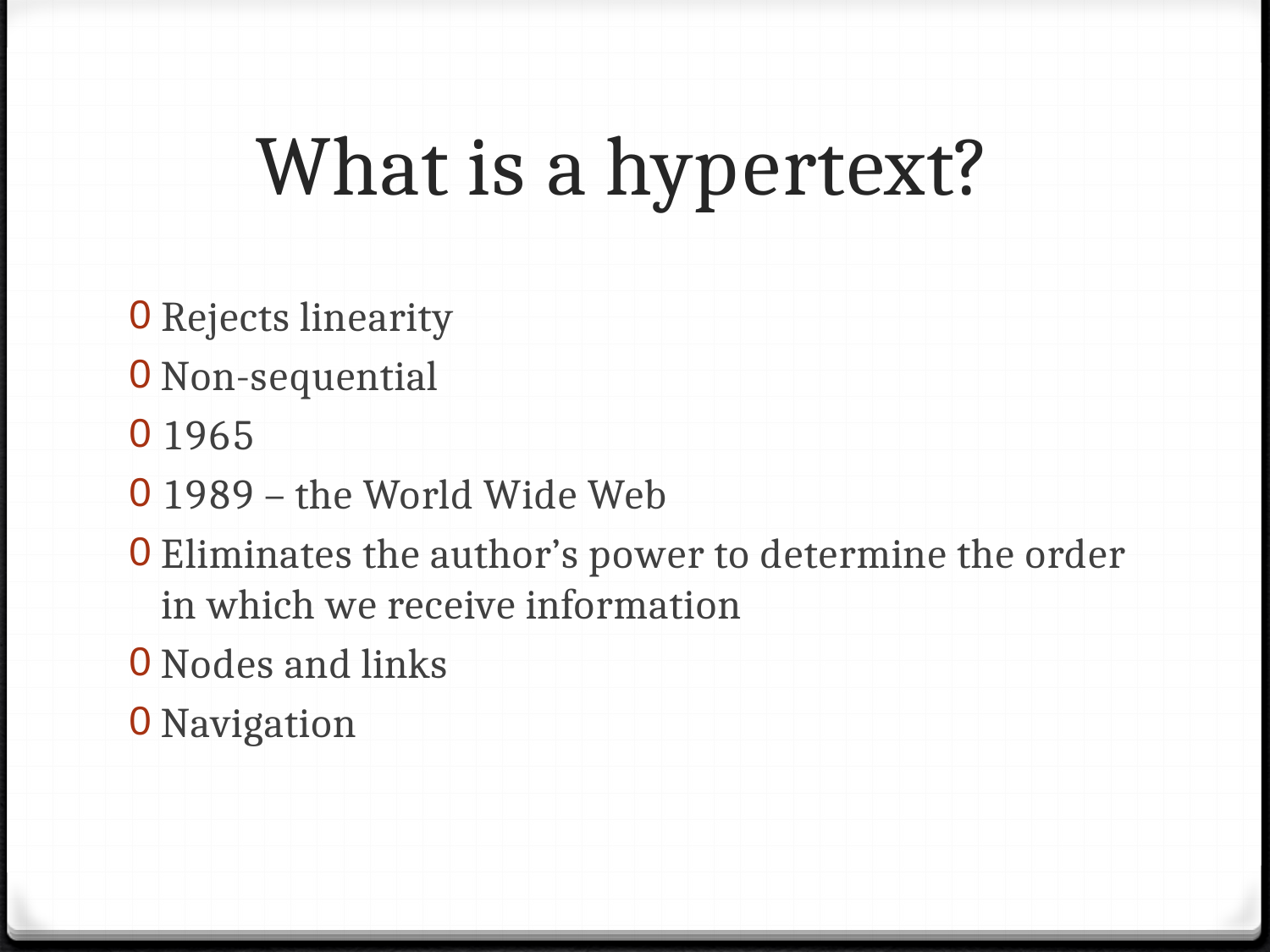

# What is a hypertext?
Rejects linearity
Non-sequential
1965
1989 – the World Wide Web
Eliminates the author’s power to determine the order in which we receive information
Nodes and links
Navigation